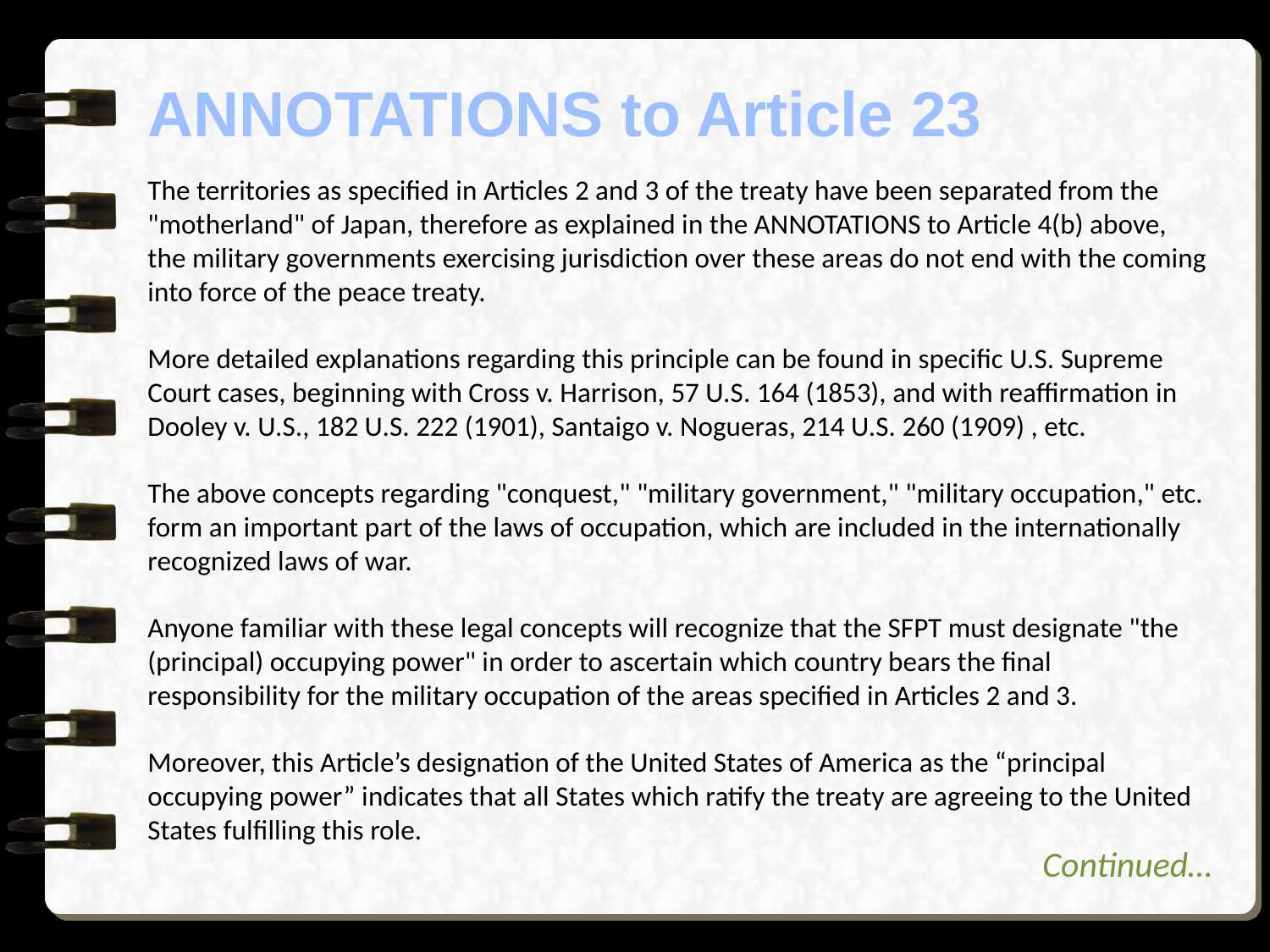

# ANNOTATIONS to Article 23
The territories as specified in Articles 2 and 3 of the treaty have been separated from the "motherland" of Japan, therefore as explained in the ANNOTATIONS to Article 4(b) above, the military governments exercising jurisdiction over these areas do not end with the coming into force of the peace treaty. 
More detailed explanations regarding this principle can be found in specific U.S. Supreme Court cases, beginning with Cross v. Harrison, 57 U.S. 164 (1853), and with reaffirmation in Dooley v. U.S., 182 U.S. 222 (1901), Santaigo v. Nogueras, 214 U.S. 260 (1909) , etc. 
The above concepts regarding "conquest," "military government," "military occupation," etc. form an important part of the laws of occupation, which are included in the internationally recognized laws of war. 
Anyone familiar with these legal concepts will recognize that the SFPT must designate "the (principal) occupying power" in order to ascertain which country bears the final responsibility for the military occupation of the areas specified in Articles 2 and 3. 
Moreover, this Article’s designation of the United States of America as the “principal occupying power” indicates that all States which ratify the treaty are agreeing to the United States fulfilling this role.

Continued…